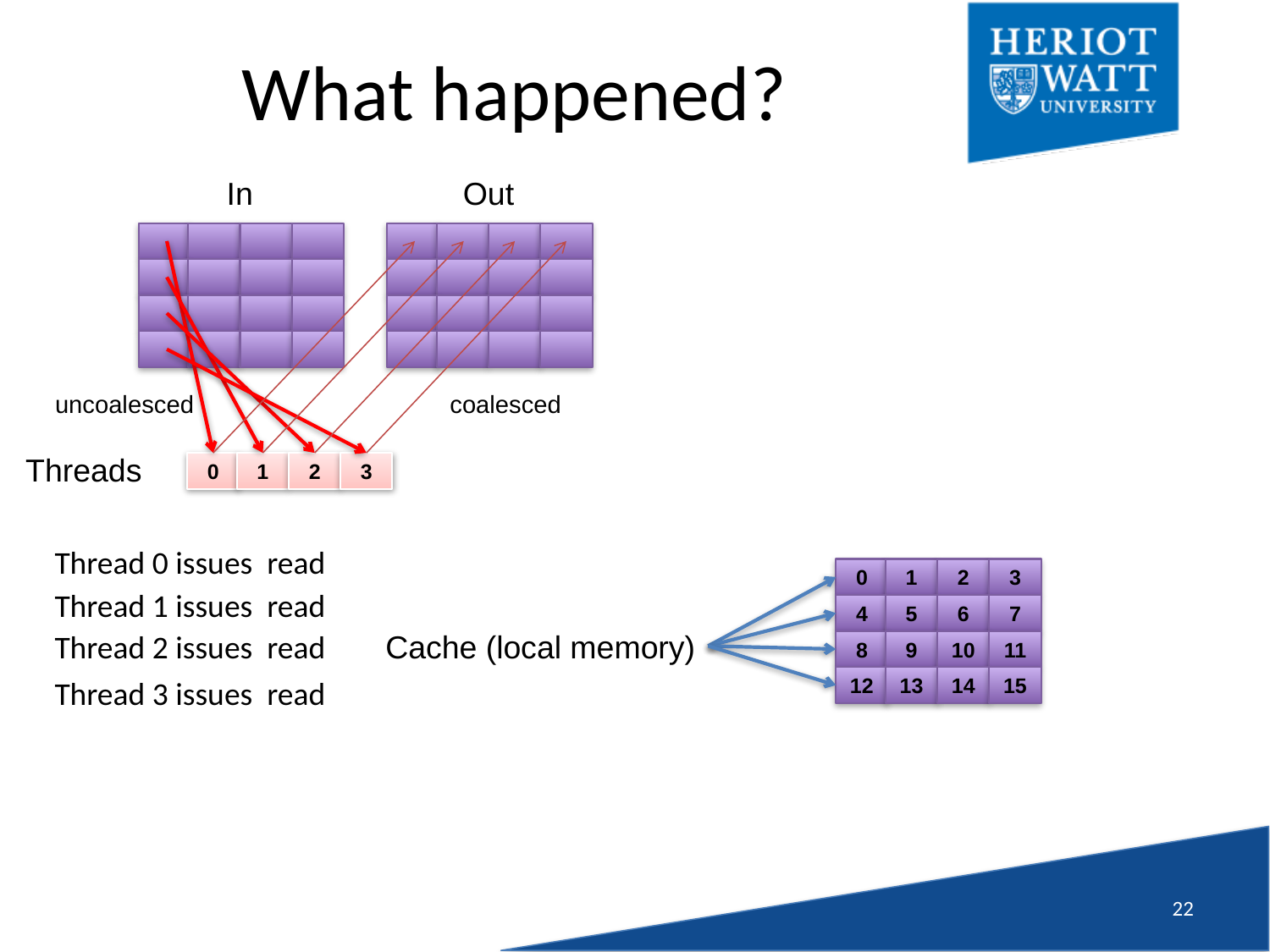

# What happened?
Out
In

uncoalesced
coalesced
Threads
0
1
2
3
Thread 0 issues  read
0
1
2
3
Thread 1 issues  read
4
5
6
7
Thread 2 issues  read
Cache (local memory)
8
9
10
11
Thread 3 issues  read
12
13
14
15
22